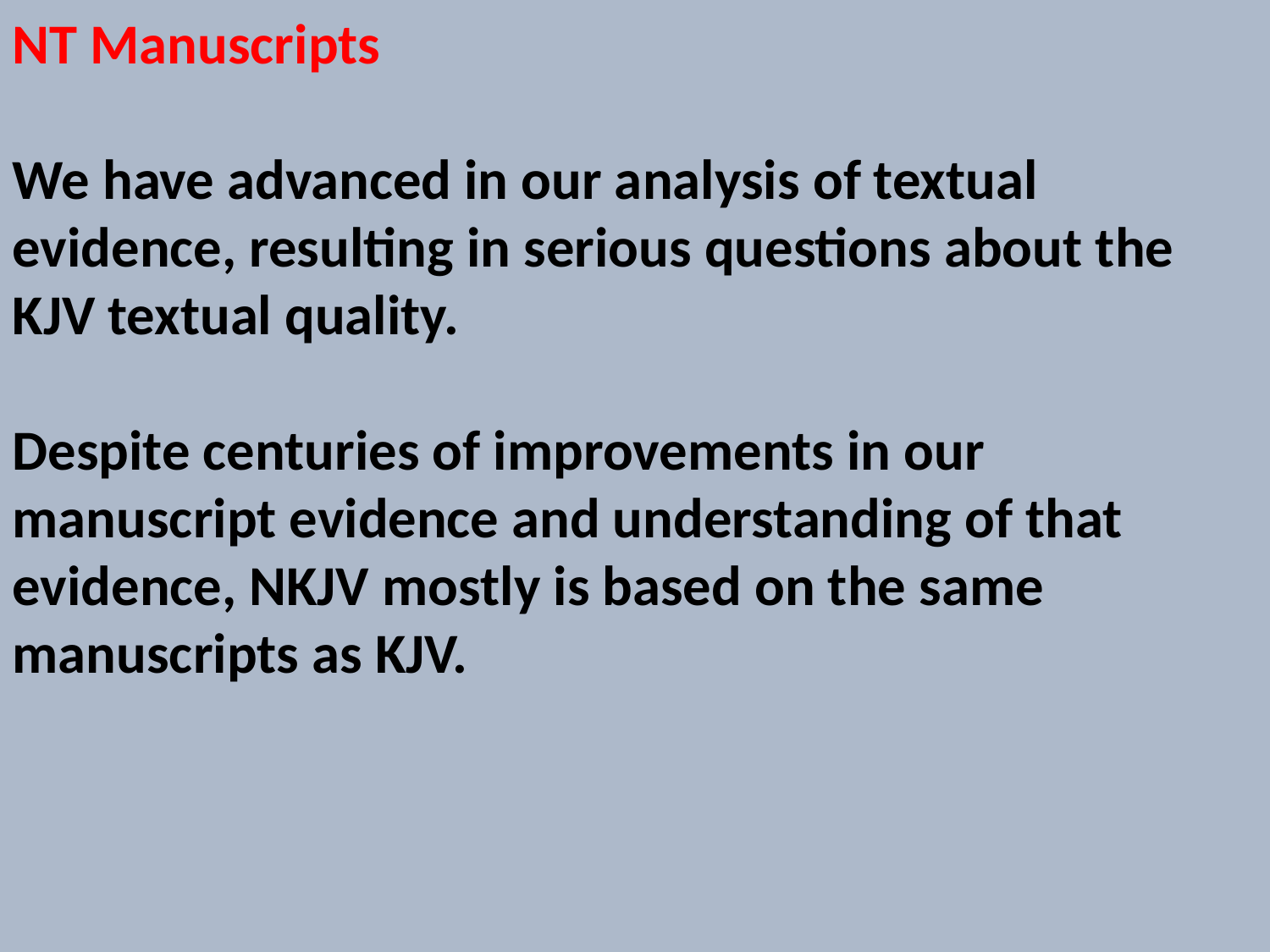

NT Manuscripts

We have advanced in our analysis of textual evidence, resulting in serious questions about the KJV textual quality.

Despite centuries of improvements in our manuscript evidence and understanding of that evidence, NKJV mostly is based on the same manuscripts as KJV.